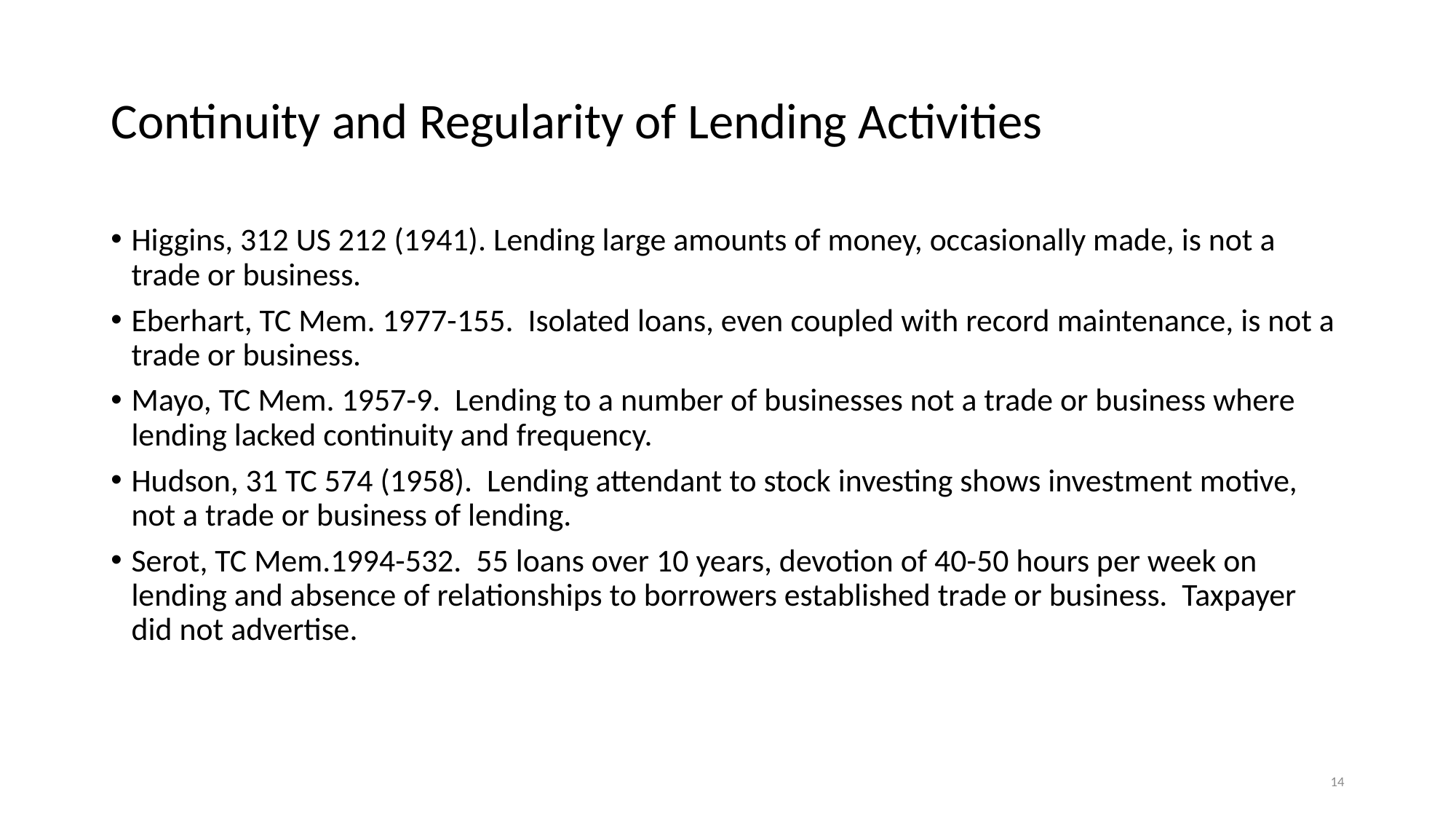

# Continuity and Regularity of Lending Activities
Higgins, 312 US 212 (1941). Lending large amounts of money, occasionally made, is not a trade or business.
Eberhart, TC Mem. 1977-155.  Isolated loans, even coupled with record maintenance, is not a trade or business.
Mayo, TC Mem. 1957-9.  Lending to a number of businesses not a trade or business where lending lacked continuity and frequency.
Hudson, 31 TC 574 (1958).  Lending attendant to stock investing shows investment motive, not a trade or business of lending.
Serot, TC Mem.1994-532.  55 loans over 10 years, devotion of 40-50 hours per week on lending and absence of relationships to borrowers established trade or business.  Taxpayer did not advertise.
14